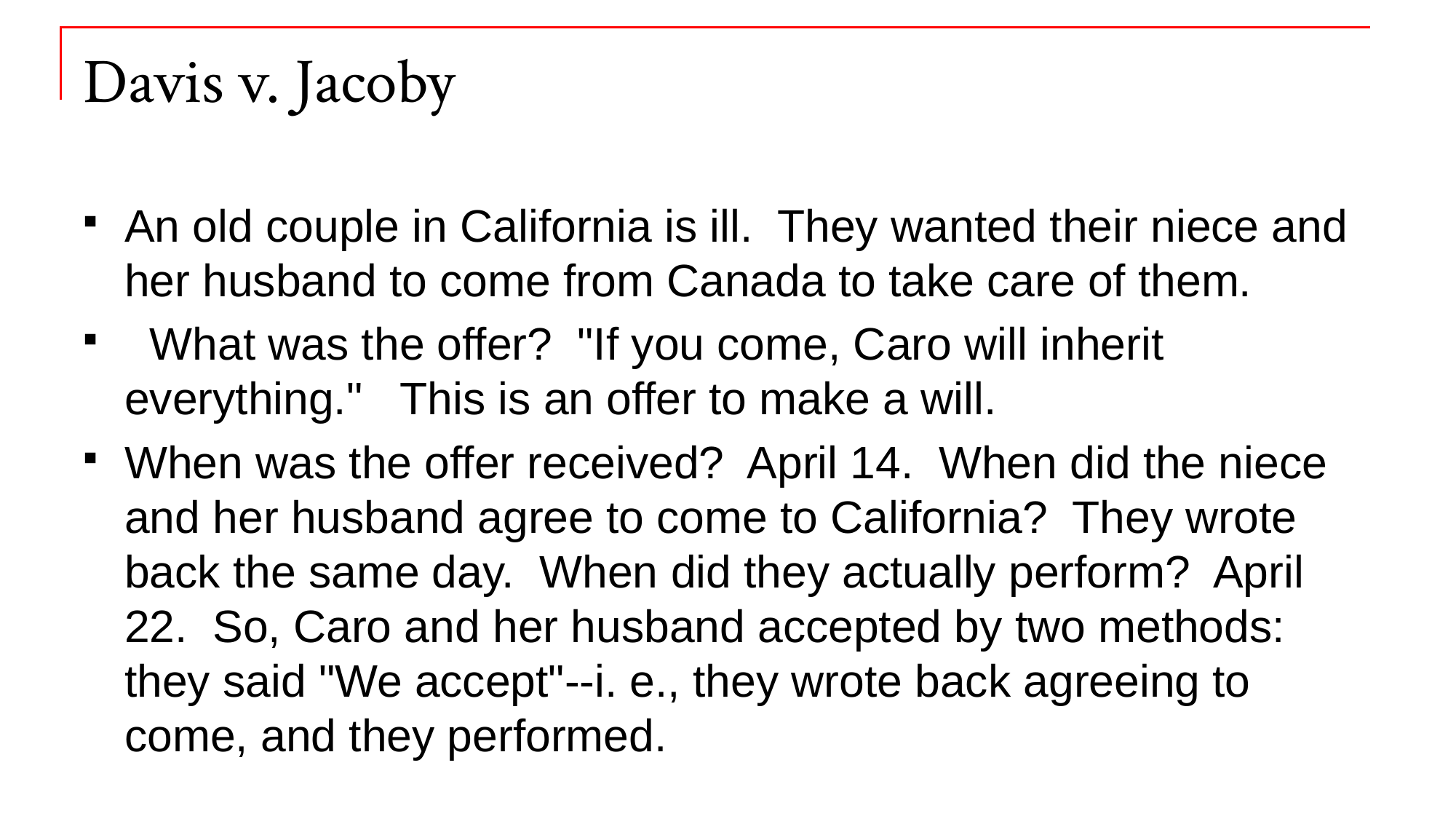

# Davis v. Jacoby
An old couple in California is ill.  They wanted their niece and her husband to come from Canada to take care of them.
  What was the offer?  "If you come, Caro will inherit everything."   This is an offer to make a will.
When was the offer received?  April 14.  When did the niece and her husband agree to come to California?  They wrote back the same day.  When did they actually perform?  April 22.  So, Caro and her husband accepted by two methods:  they said "We accept"--i. e., they wrote back agreeing to come, and they performed.